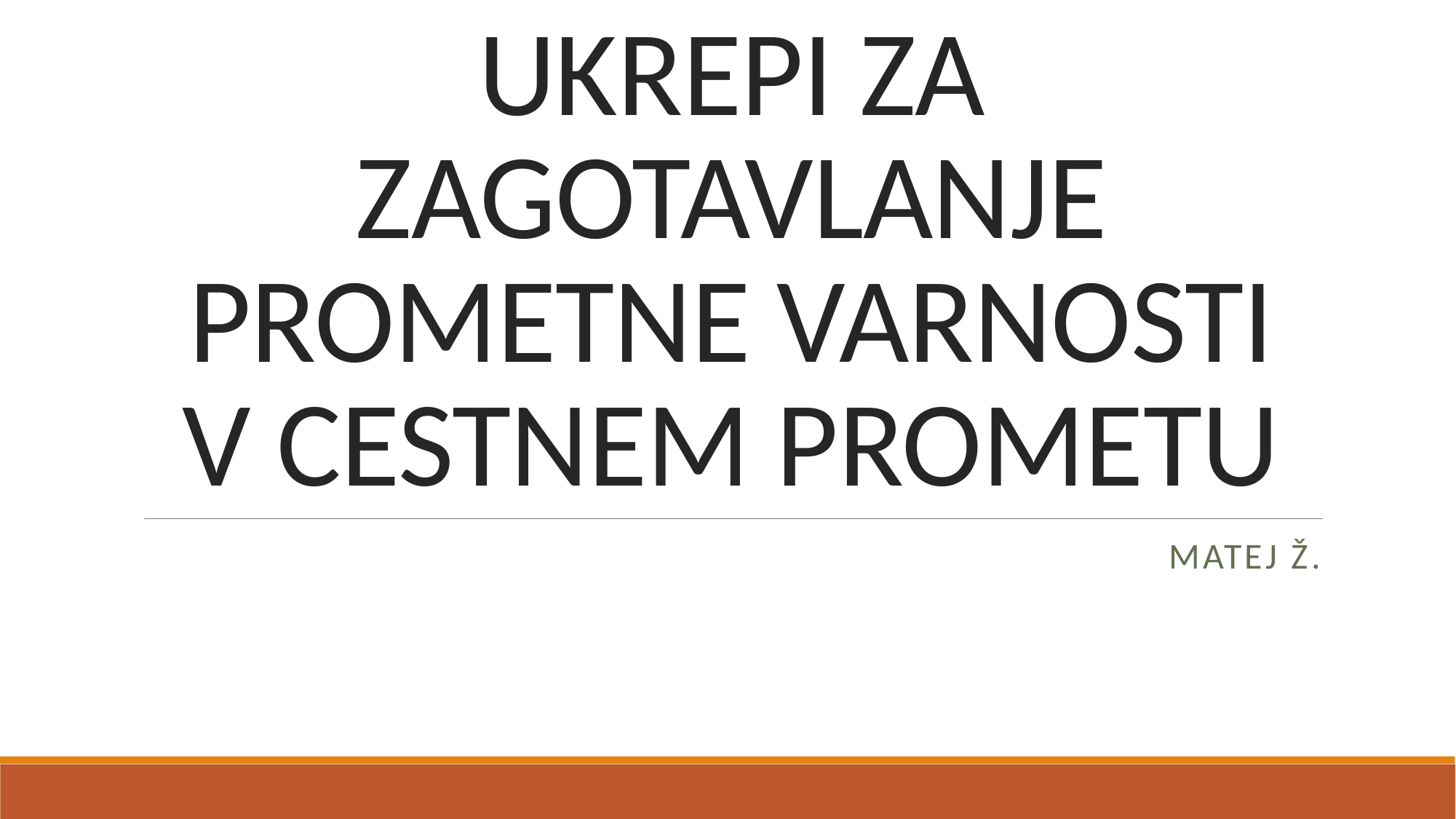

# UKREPI ZA ZAGOTAVLANJE PROMETNE VARNOSTI V CESTNEM PROMETU
Matej Ž.